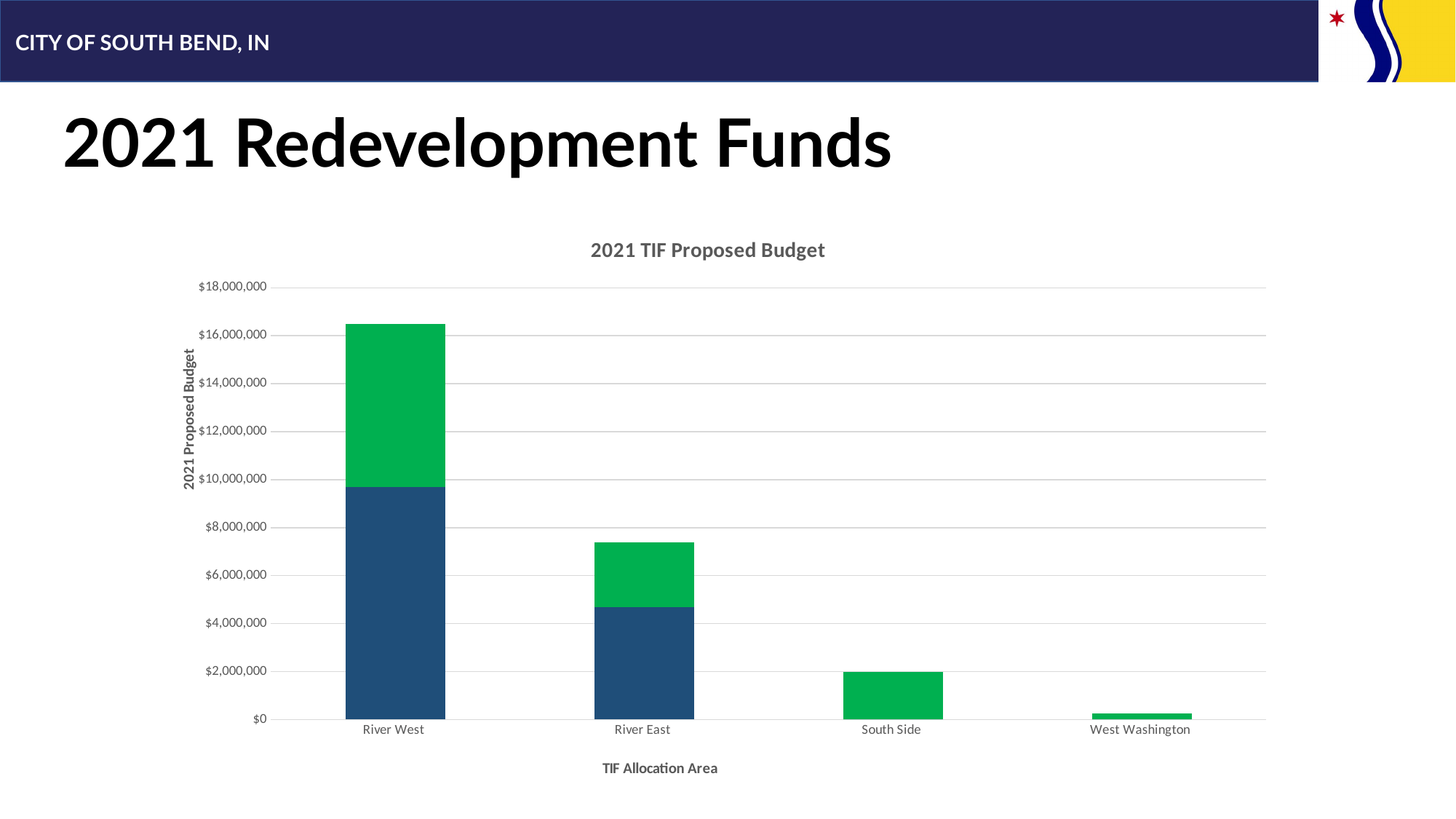

# 2021 Redevelopment Funds

### Chart: 2021 TIF Proposed Budget

| Category | Debt Service  | Remaining for Projects  |
|---|---|---|
| River West  | 9698406.0 | 6801594.0 |
| River East  | 4675203.0 | 2724797.0 |
| South Side  | 0.0 | 2000000.0 |
| West Washington  | 0.0 | 250000.0 |